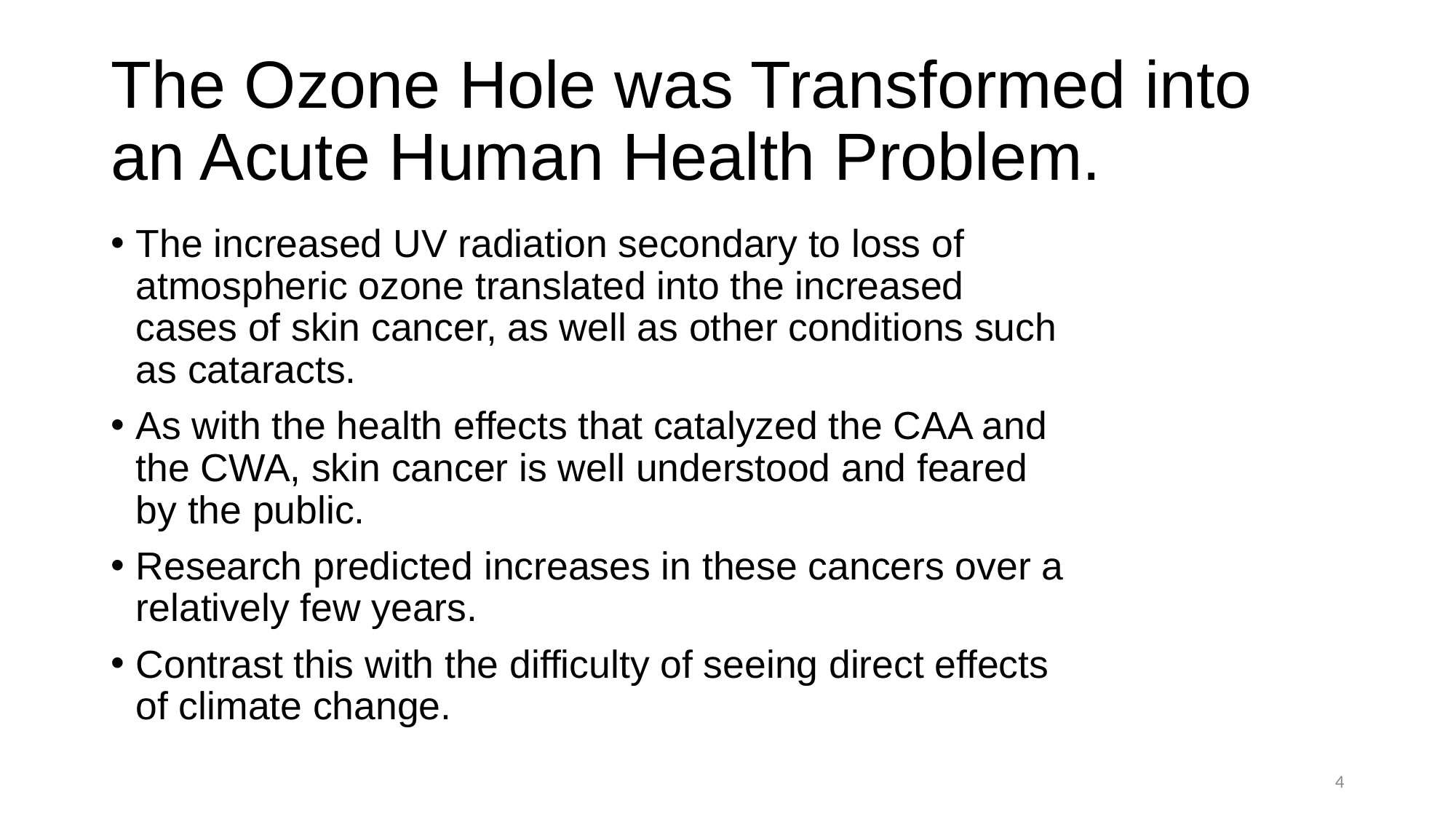

# The Ozone Hole was Transformed into an Acute Human Health Problem.
The increased UV radiation secondary to loss of atmospheric ozone translated into the increased cases of skin cancer, as well as other conditions such as cataracts.
As with the health effects that catalyzed the CAA and the CWA, skin cancer is well understood and feared by the public.
Research predicted increases in these cancers over a relatively few years.
Contrast this with the difficulty of seeing direct effects of climate change.
4